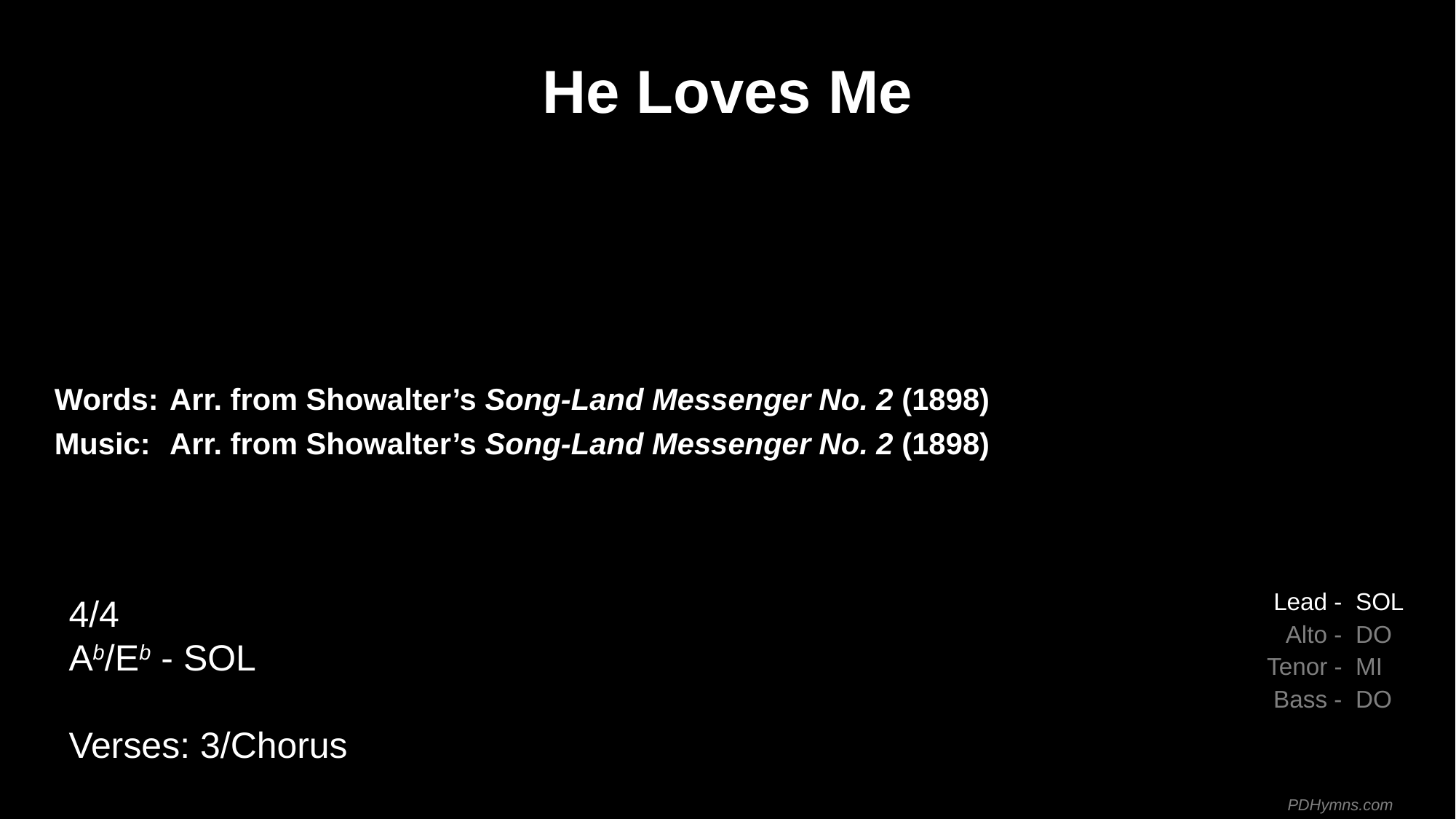

He Loves Me

| Words: | Arr. from Showalter’s Song-Land Messenger No. 2 (1898) |
| --- | --- |
| Music: | Arr. from Showalter’s Song-Land Messenger No. 2 (1898) |
|  |  |
4/4
Ab/Eb - SOL

Verses: 3/Chorus
| Lead - | SOL |
| --- | --- |
| Alto - | DO |
| Tenor - | MI |
| Bass - | DO |
PDHymns.com